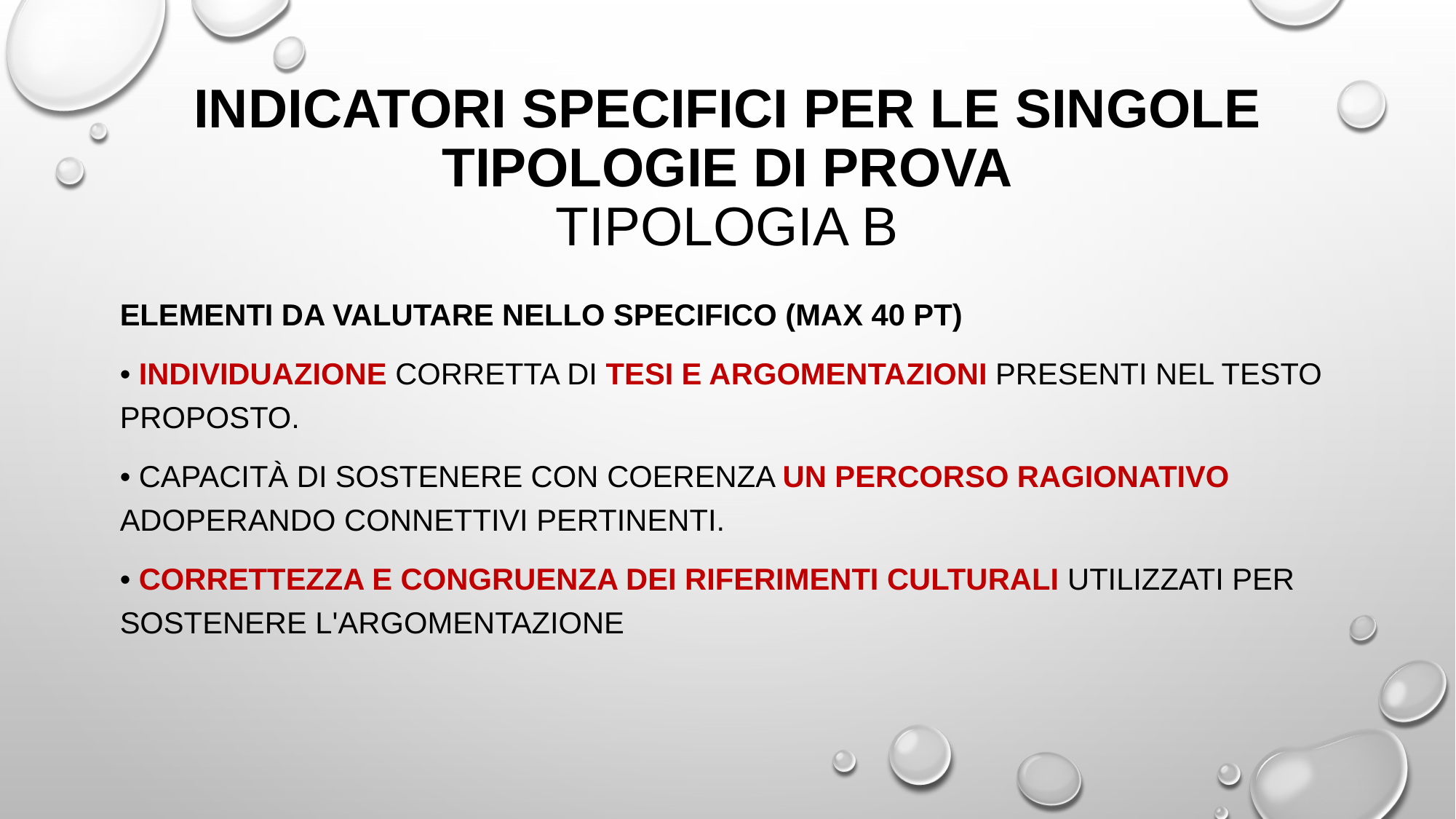

# Indicatori specifici per le singole tipologie di prova Tipologia b
Elementi da valutare nello specifico (MAX 40 pt)
• Individuazione corretta di tesi e argomentazioni presenti nel testo proposto.
• Capacità di sostenere con coerenza un percorso ragionativo adoperando connettivi pertinenti.
• Correttezza e congruenza dei riferimenti culturali utilizzati per sostenere l'argomentazione